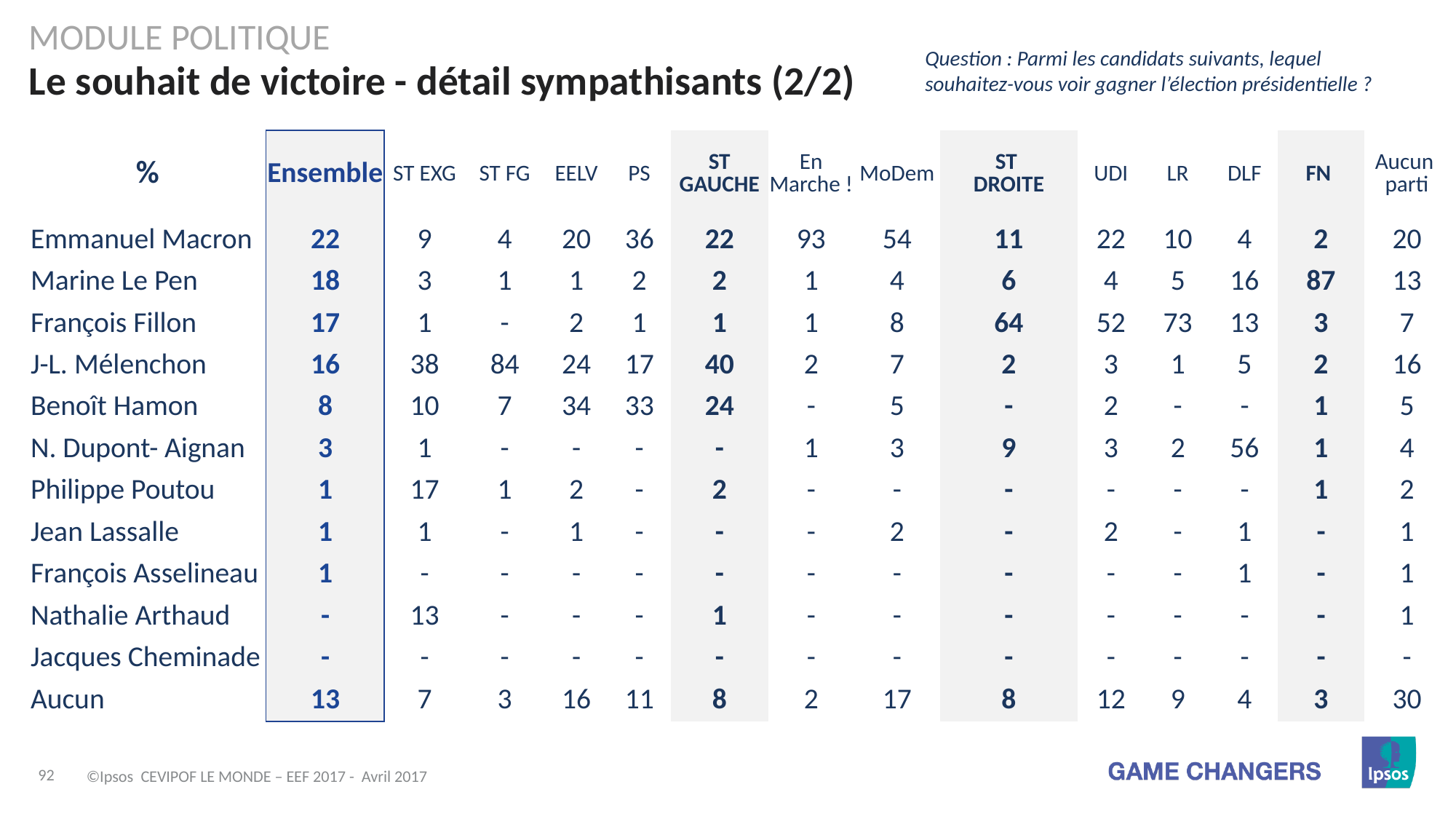

Module politique
Question : Parmi les candidats suivants, lequel souhaitez-vous voir gagner l’élection présidentielle ?
# Le souhait de victoire - détail sympathisants (2/2)
| % | Ensemble | ST EXG | ST FG | EELV | PS | ST GAUCHE | En Marche ! | MoDem | ST DROITE | UDI | LR | DLF | FN | Aucun parti |
| --- | --- | --- | --- | --- | --- | --- | --- | --- | --- | --- | --- | --- | --- | --- |
| Emmanuel Macron | 22 | 9 | 4 | 20 | 36 | 22 | 93 | 54 | 11 | 22 | 10 | 4 | 2 | 20 |
| Marine Le Pen | 18 | 3 | 1 | 1 | 2 | 2 | 1 | 4 | 6 | 4 | 5 | 16 | 87 | 13 |
| François Fillon | 17 | 1 | - | 2 | 1 | 1 | 1 | 8 | 64 | 52 | 73 | 13 | 3 | 7 |
| J-L. Mélenchon | 16 | 38 | 84 | 24 | 17 | 40 | 2 | 7 | 2 | 3 | 1 | 5 | 2 | 16 |
| Benoît Hamon | 8 | 10 | 7 | 34 | 33 | 24 | - | 5 | - | 2 | - | - | 1 | 5 |
| N. Dupont- Aignan | 3 | 1 | - | - | - | - | 1 | 3 | 9 | 3 | 2 | 56 | 1 | 4 |
| Philippe Poutou | 1 | 17 | 1 | 2 | - | 2 | - | - | - | - | - | - | 1 | 2 |
| Jean Lassalle | 1 | 1 | - | 1 | - | - | - | 2 | - | 2 | - | 1 | - | 1 |
| François Asselineau | 1 | - | - | - | - | - | - | - | - | - | - | 1 | - | 1 |
| Nathalie Arthaud | - | 13 | - | - | - | 1 | - | - | - | - | - | - | - | 1 |
| Jacques Cheminade | - | - | - | - | - | - | - | - | - | - | - | - | - | - |
| Aucun | 13 | 7 | 3 | 16 | 11 | 8 | 2 | 17 | 8 | 12 | 9 | 4 | 3 | 30 |
©Ipsos  CEVIPOF LE MONDE – EEF 2017 -  Avril 2017